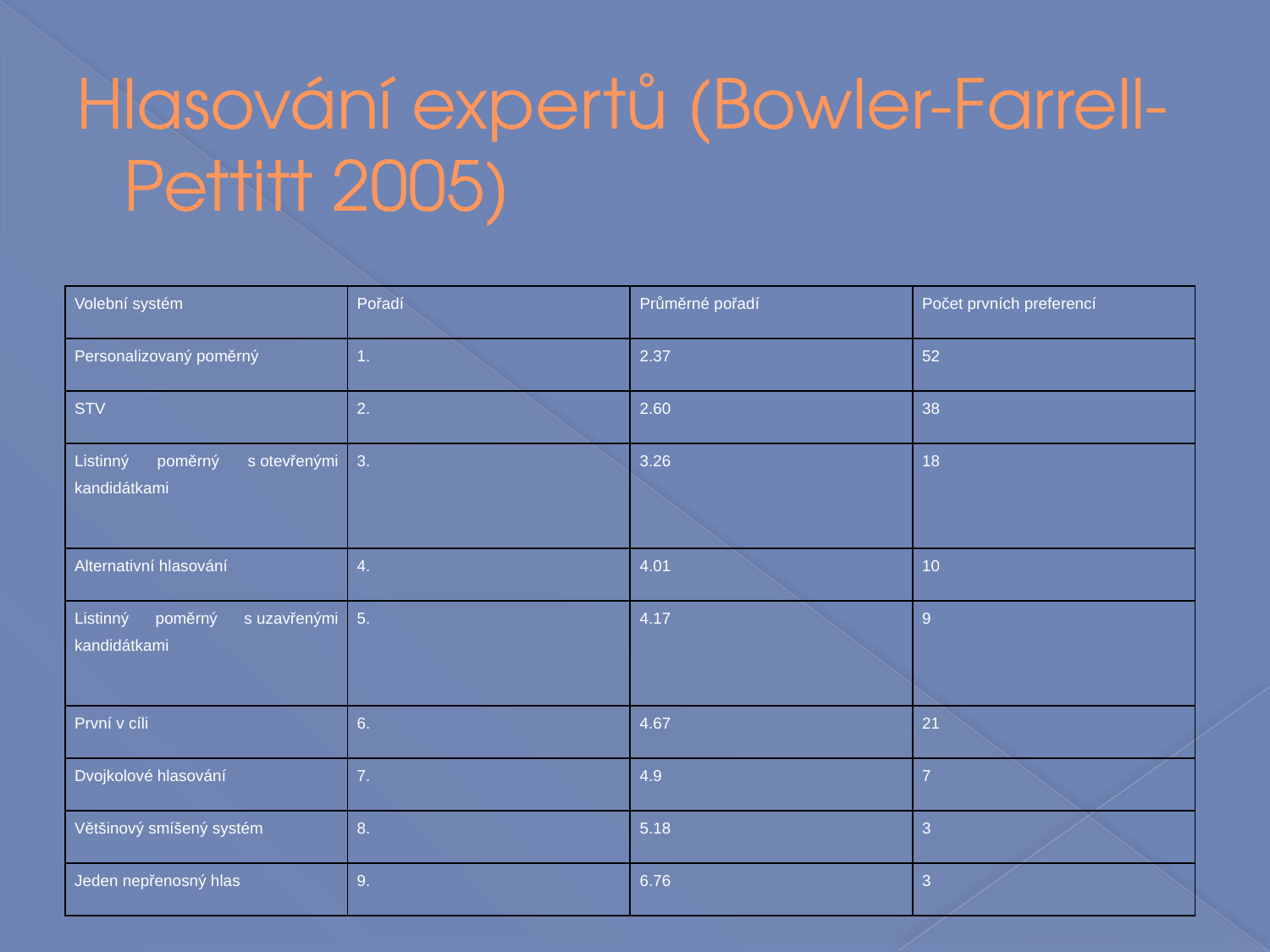

Hlasování expertů (Bowler-Farrell-Pettitt 2005)
| Volební systém | Pořadí | Průměrné pořadí | Počet prvních preferencí |
| --- | --- | --- | --- |
| Personalizovaný poměrný | 1. | 2.37 | 52 |
| STV | 2. | 2.60 | 38 |
| Listinný poměrný s otevřenými kandidátkami | 3. | 3.26 | 18 |
| Alternativní hlasování | 4. | 4.01 | 10 |
| Listinný poměrný s uzavřenými kandidátkami | 5. | 4.17 | 9 |
| První v cíli | 6. | 4.67 | 21 |
| Dvojkolové hlasování | 7. | 4.9 | 7 |
| Většinový smíšený systém | 8. | 5.18 | 3 |
| Jeden nepřenosný hlas | 9. | 6.76 | 3 |